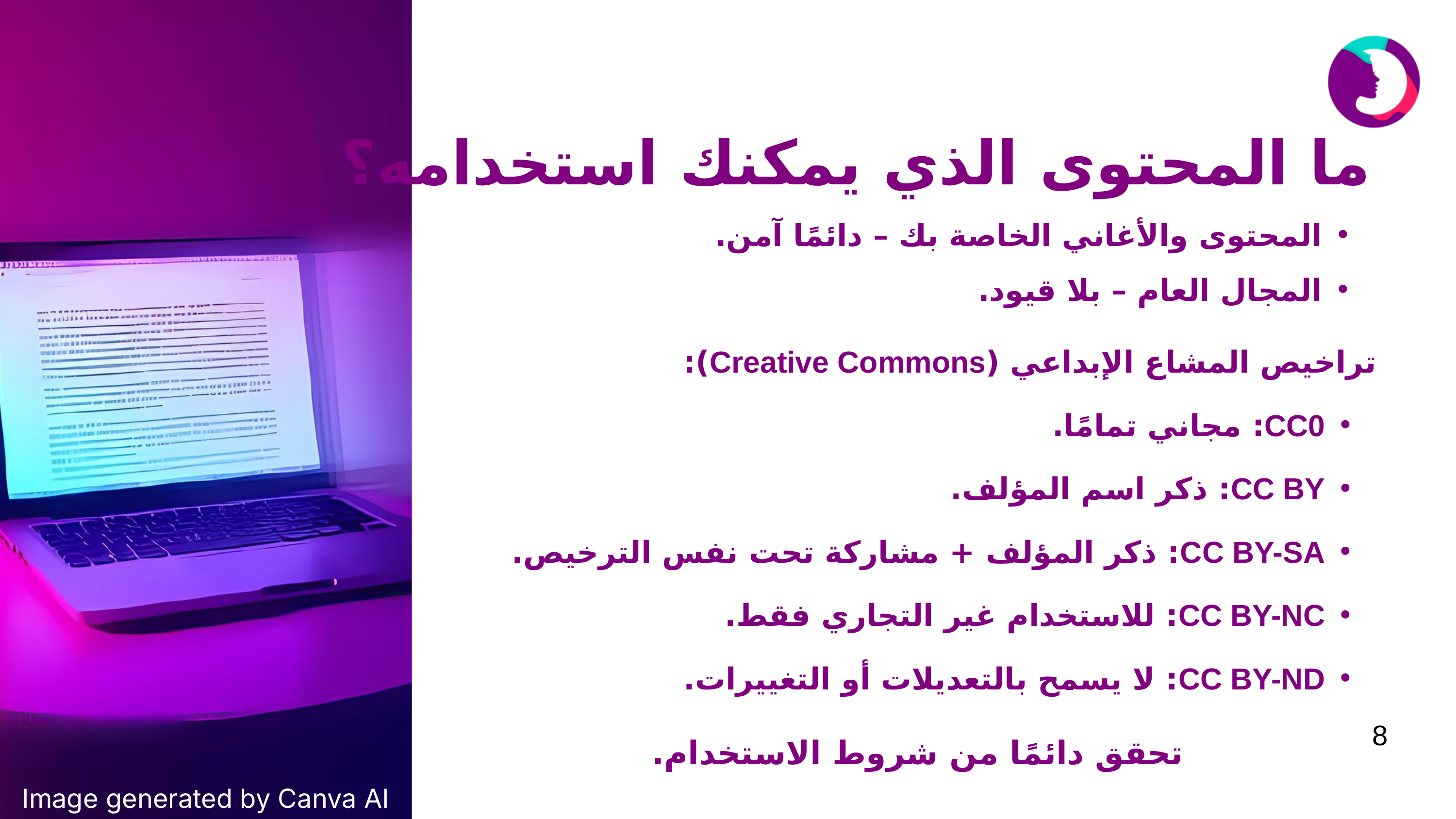

ما المحتوى الذي يمكنك استخدامه؟
المحتوى والأغاني الخاصة بك – دائمًا آمن.
المجال العام – بلا قيود.

تراخيص المشاع الإبداعي (Creative Commons):
CC0: مجاني تمامًا.
CC BY: ذكر اسم المؤلف.
CC BY-SA: ذكر المؤلف + مشاركة تحت نفس الترخيص.
CC BY-NC: للاستخدام غير التجاري فقط.
CC BY-ND: لا يسمح بالتعديلات أو التغييرات.

8
تحقق دائمًا من شروط الاستخدام.
Image generated by Canva AI